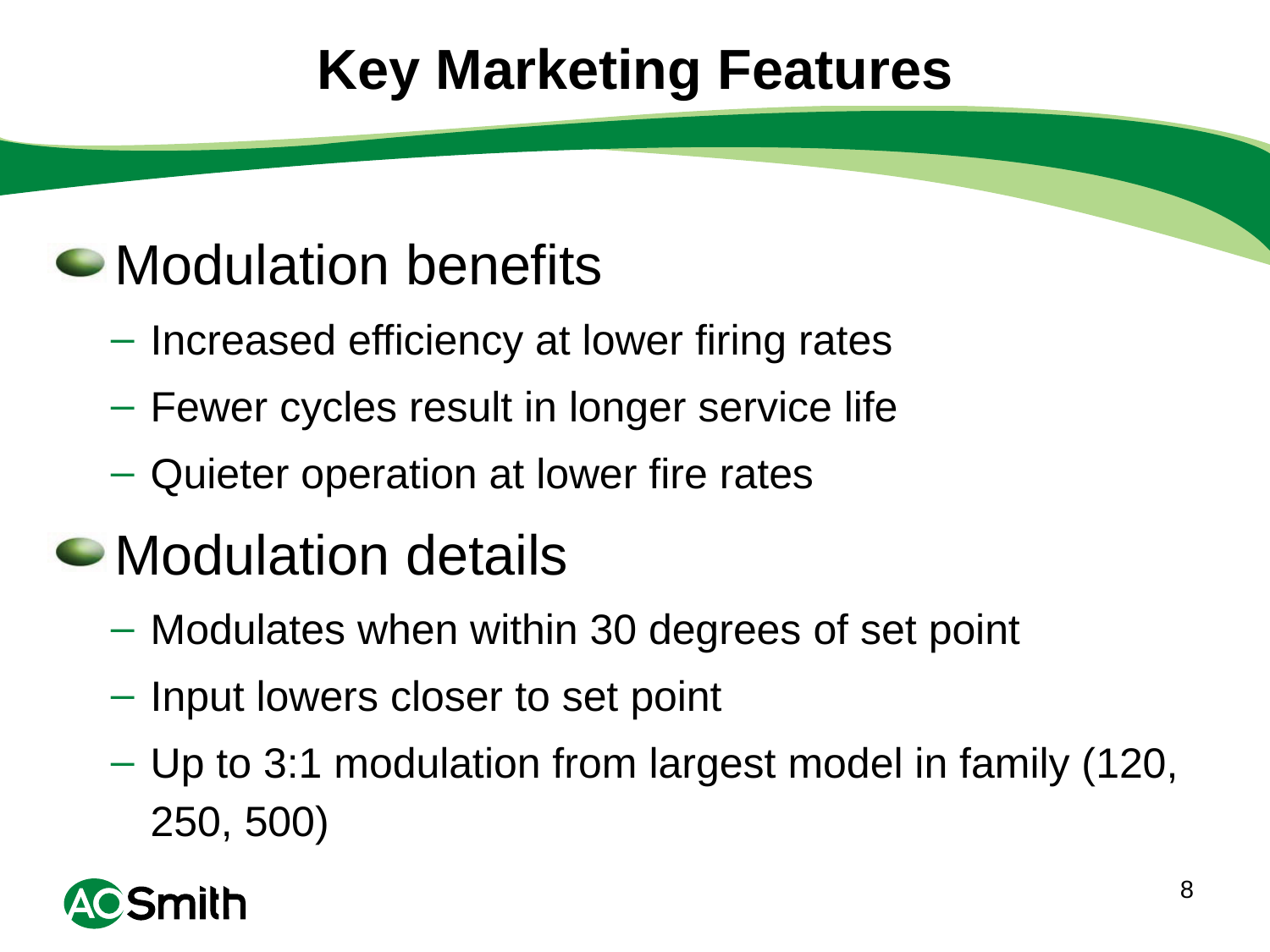

# Key Marketing Features
Modulation benefits
Increased efficiency at lower firing rates
Fewer cycles result in longer service life
Quieter operation at lower fire rates
Modulation details
Modulates when within 30 degrees of set point
Input lowers closer to set point
Up to 3:1 modulation from largest model in family (120, 250, 500)

8